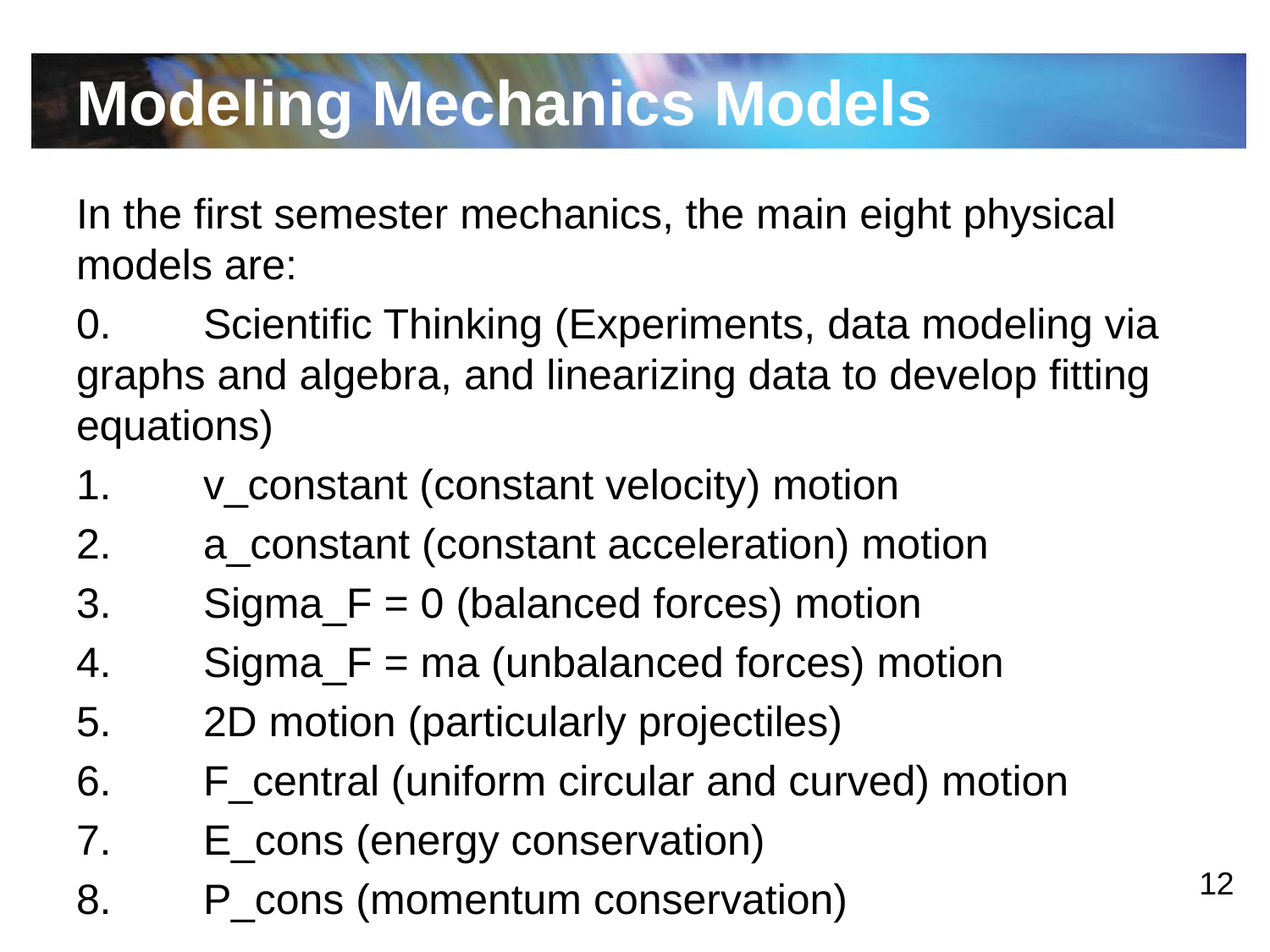

# Modeling Mechanics Models
In the first semester mechanics, the main eight physical models are:
0.	Scientific Thinking (Experiments, data modeling via graphs and algebra, and linearizing data to develop fitting equations)
1.	v_constant (constant velocity) motion
2.	a_constant (constant acceleration) motion
3.	Sigma_F = 0 (balanced forces) motion
4.	Sigma_F = ma (unbalanced forces) motion
5.	2D motion (particularly projectiles)
6.	F_central (uniform circular and curved) motion
7.	E_cons (energy conservation)
8.	P_cons (momentum conservation)